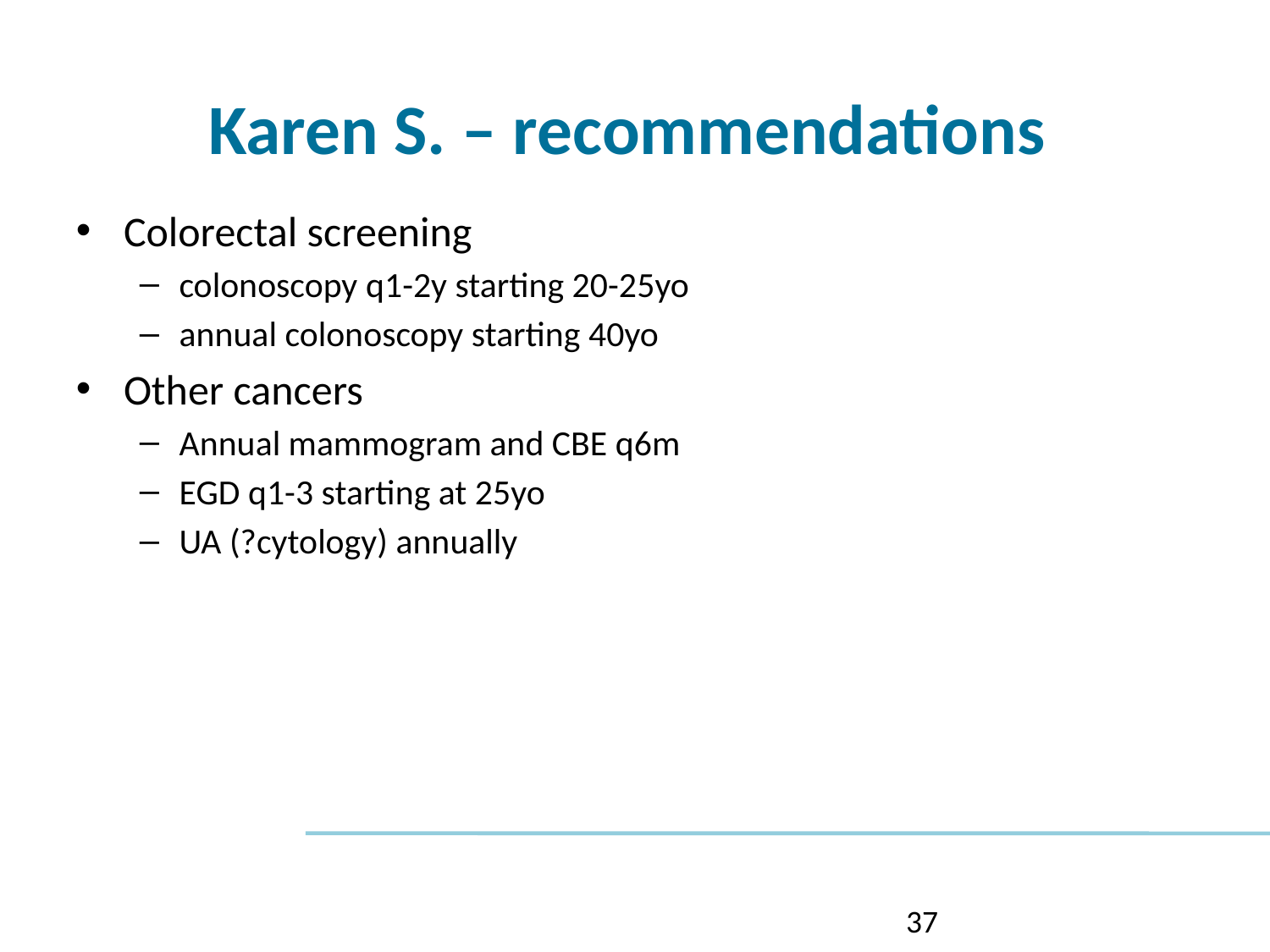

# Karen S. – recommendations
Colorectal screening
colonoscopy q1-2y starting 20-25yo
annual colonoscopy starting 40yo
Other cancers
Annual mammogram and CBE q6m
EGD q1-3 starting at 25yo
UA (?cytology) annually
37